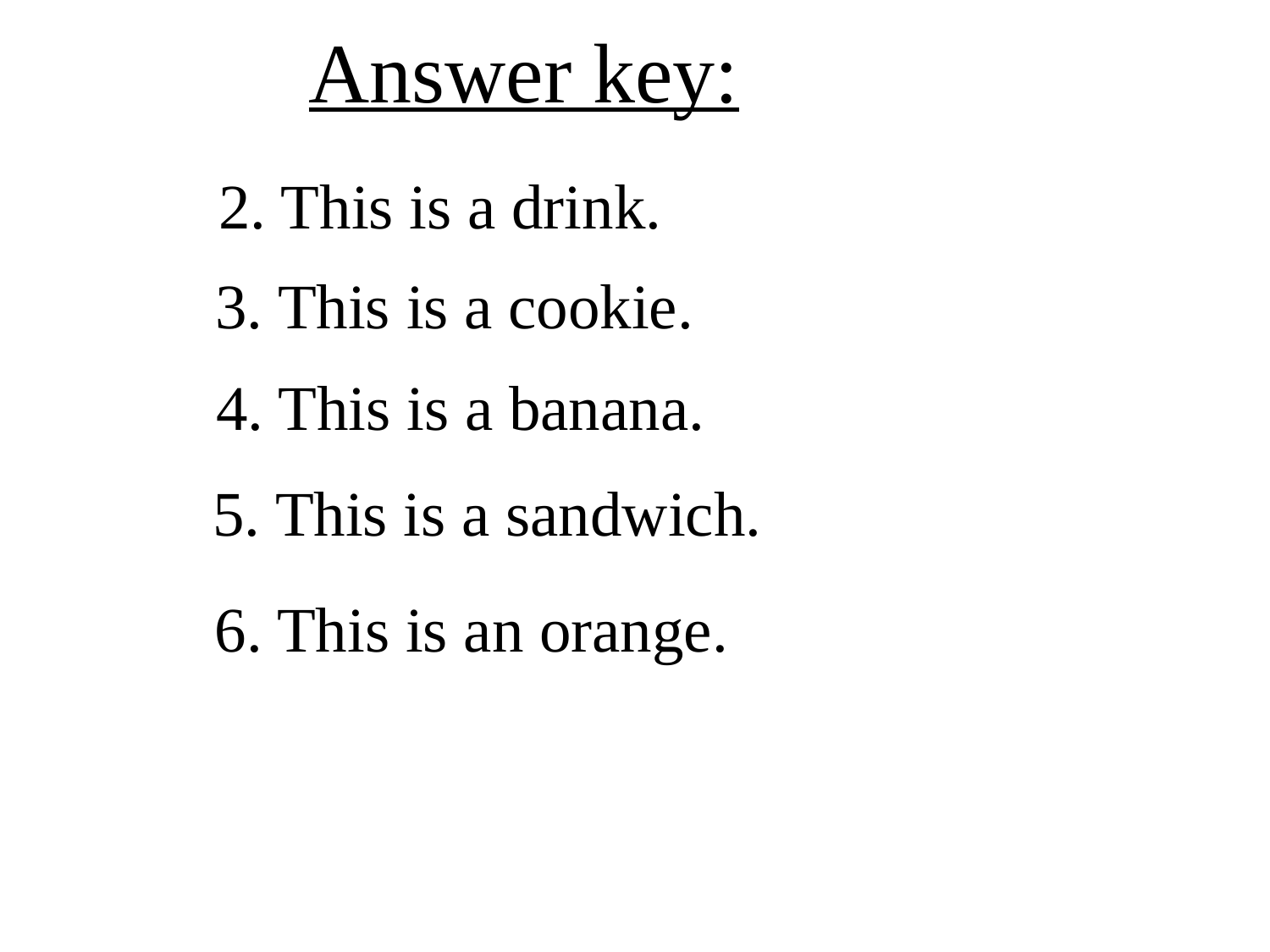

# Answer key:
2. This is a drink.
3. This is a cookie.

4. This is a banana.
5. This is a sandwich.

6. This is an orange.